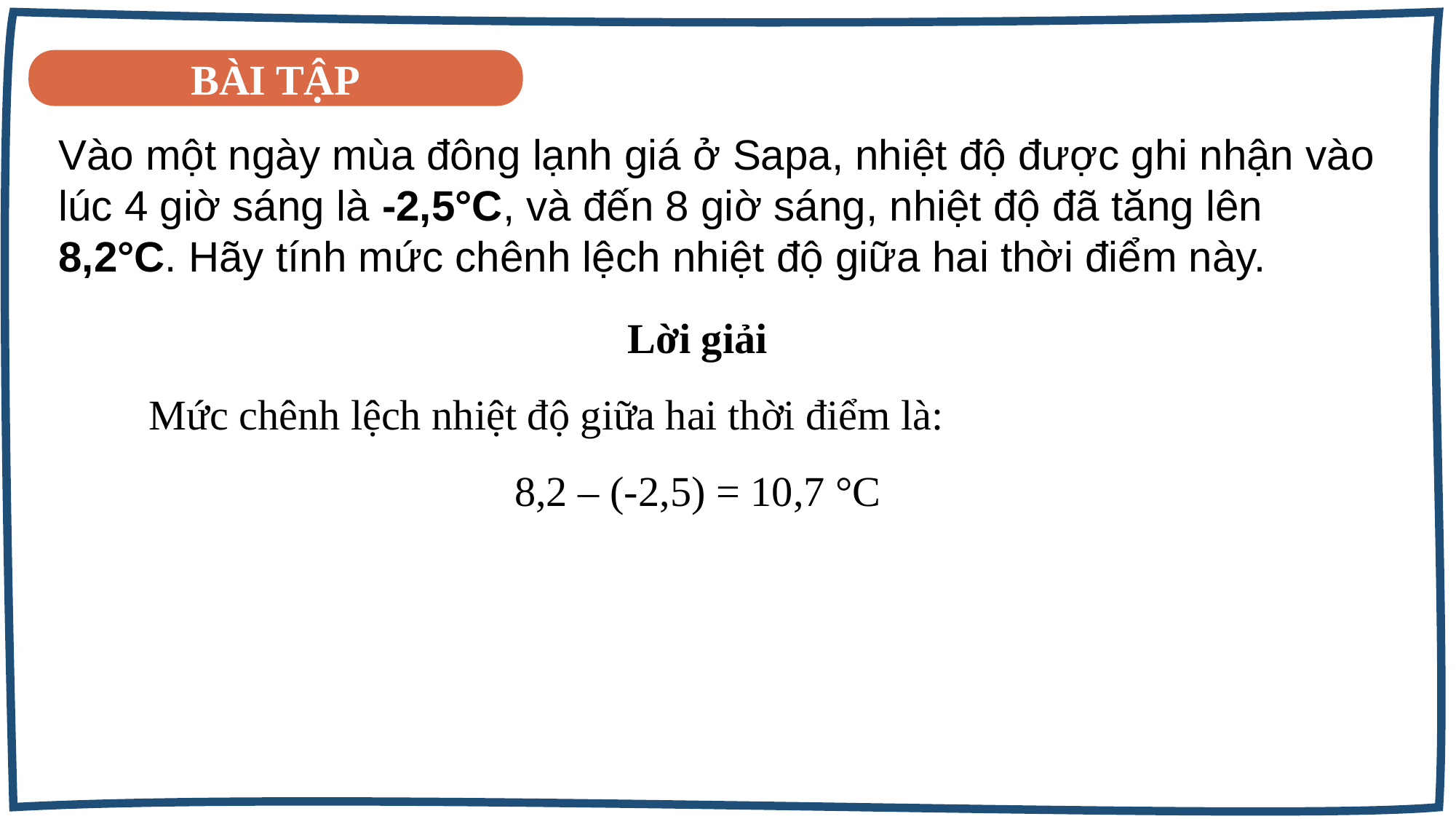

BÀI TẬP
Vào một ngày mùa đông lạnh giá ở Sapa, nhiệt độ được ghi nhận vào lúc 4 giờ sáng là -2,5°C, và đến 8 giờ sáng, nhiệt độ đã tăng lên 8,2°C. Hãy tính mức chênh lệch nhiệt độ giữa hai thời điểm này.
Lời giải
Mức chênh lệch nhiệt độ giữa hai thời điểm là:
8,2 – (-2,5) = 10,7 °C